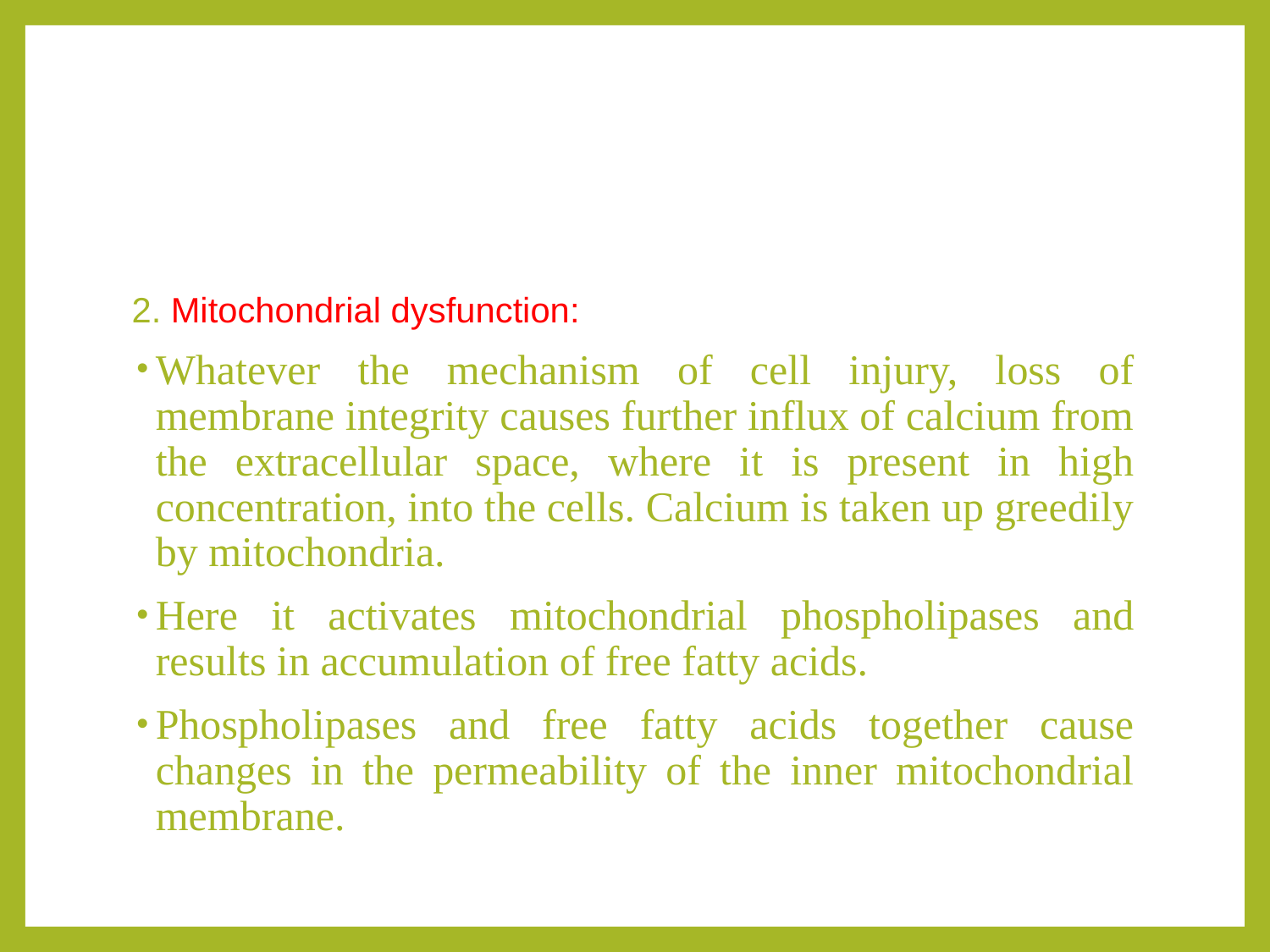

2. Mitochondrial dysfunction:
Whatever the mechanism of cell injury, loss of membrane integrity causes further influx of calcium from the extracellular space, where it is present in high concentration, into the cells. Calcium is taken up greedily by mitochondria.
Here it activates mitochondrial phospholipases and results in accumulation of free fatty acids.
Phospholipases and free fatty acids together cause changes in the permeability of the inner mitochondrial membrane.